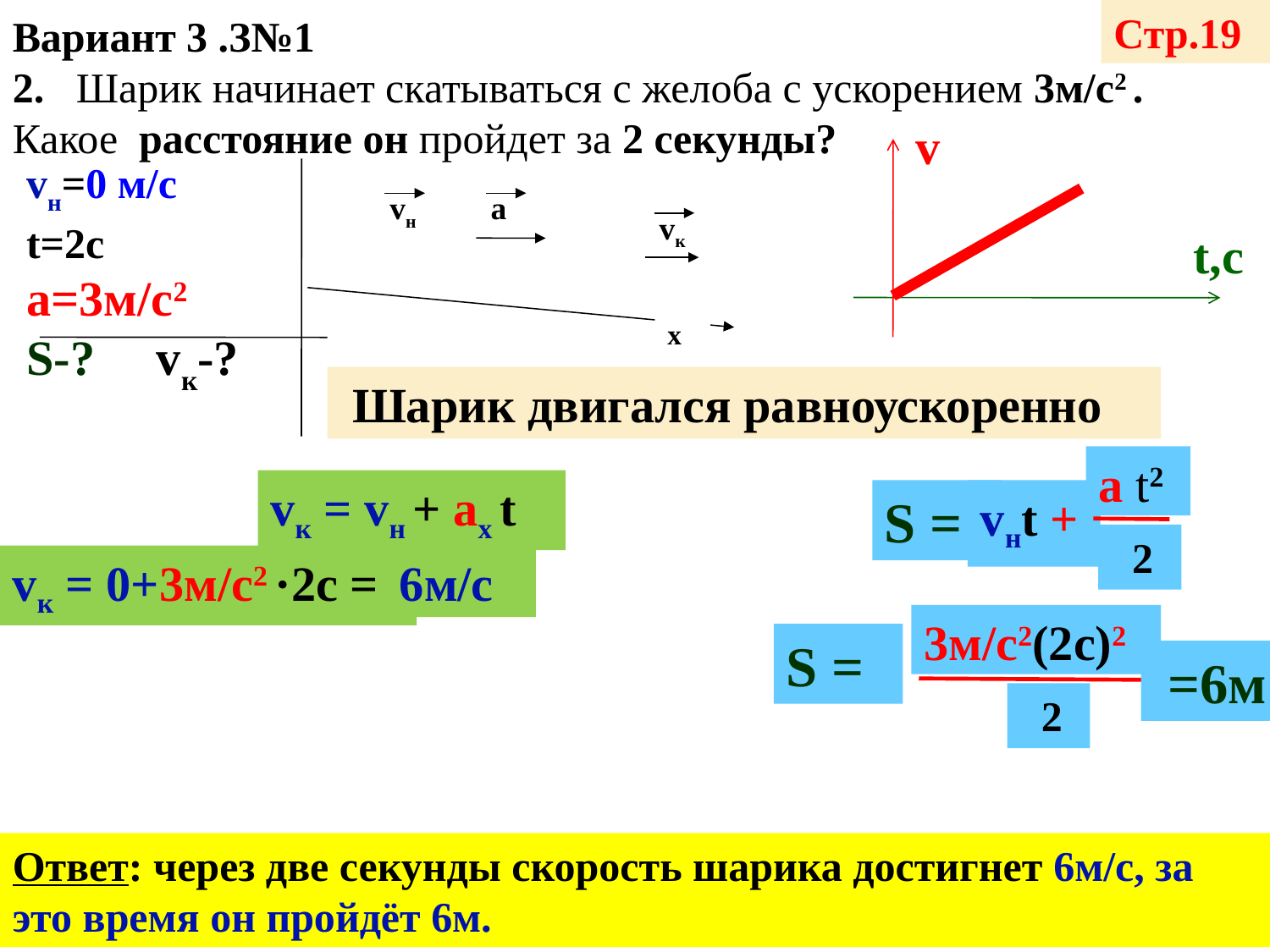

Стр.19
Вариант 3 .З№1
2.   Шарик начинает скатываться с желоба с ускорением 3м/с2 . Какое  расстояние он пройдет за 2 секунды?
v
vн=0 м/с
t=2c
а=3м/с2
S-?     vк-?
vн
а

vк
t,с
x
 Шарик двигался равноускоренно
a t2
  2

vк = vн + ax t
S =
vнt +
vк = 0+3м/с2 ·2с =
6м/с
3м/с2(2c)2
  2

S =
 =6м
Ответ: через две секунды скорость шарика достигнет 6м/с, за это время он пройдёт 6м.